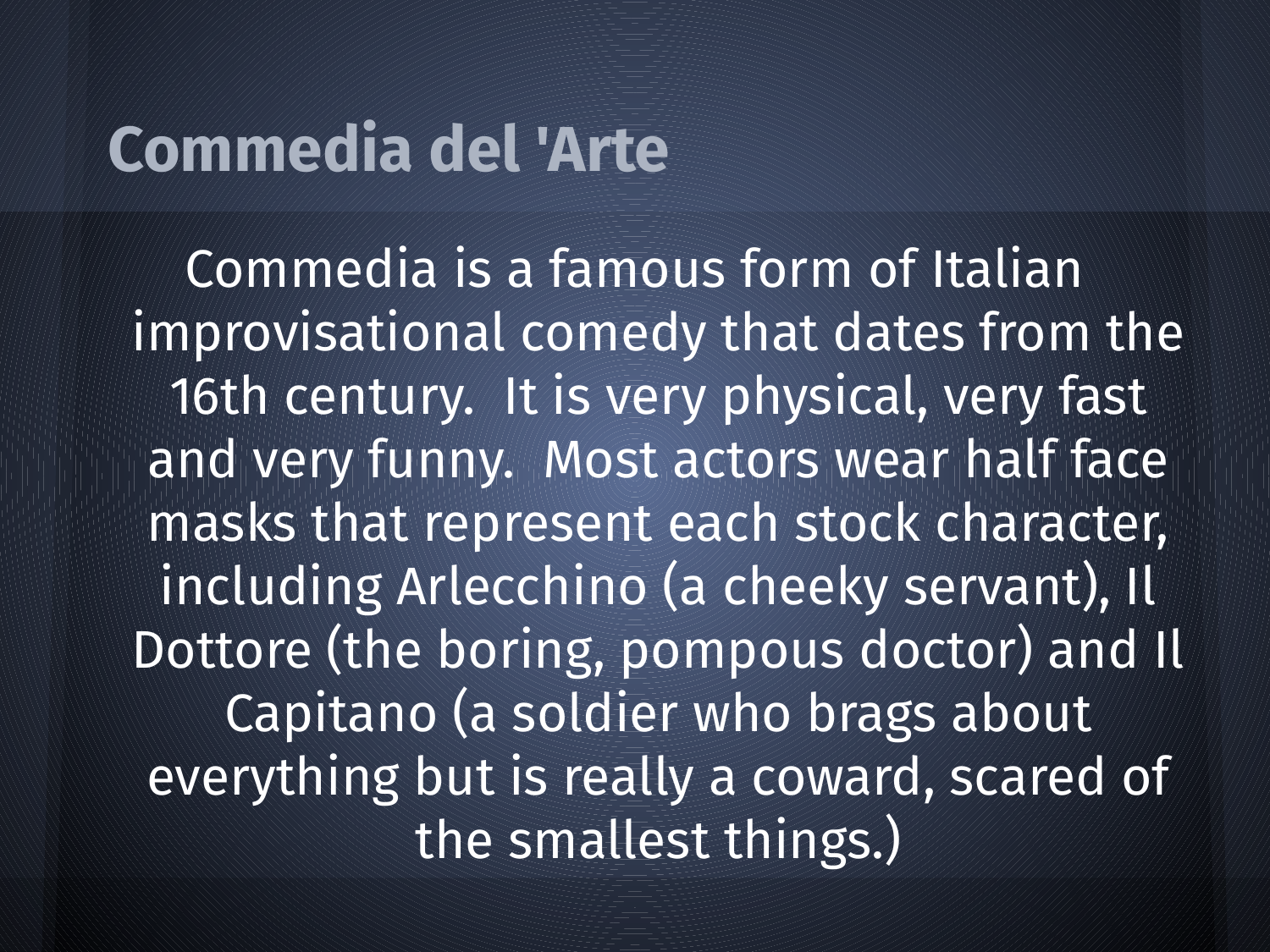

# Commedia del 'Arte
Commedia is a famous form of Italian improvisational comedy that dates from the 16th century.  It is very physical, very fast and very funny.  Most actors wear half face masks that represent each stock character, including Arlecchino (a cheeky servant), Il Dottore (the boring, pompous doctor) and Il Capitano (a soldier who brags about everything but is really a coward, scared of the smallest things.)